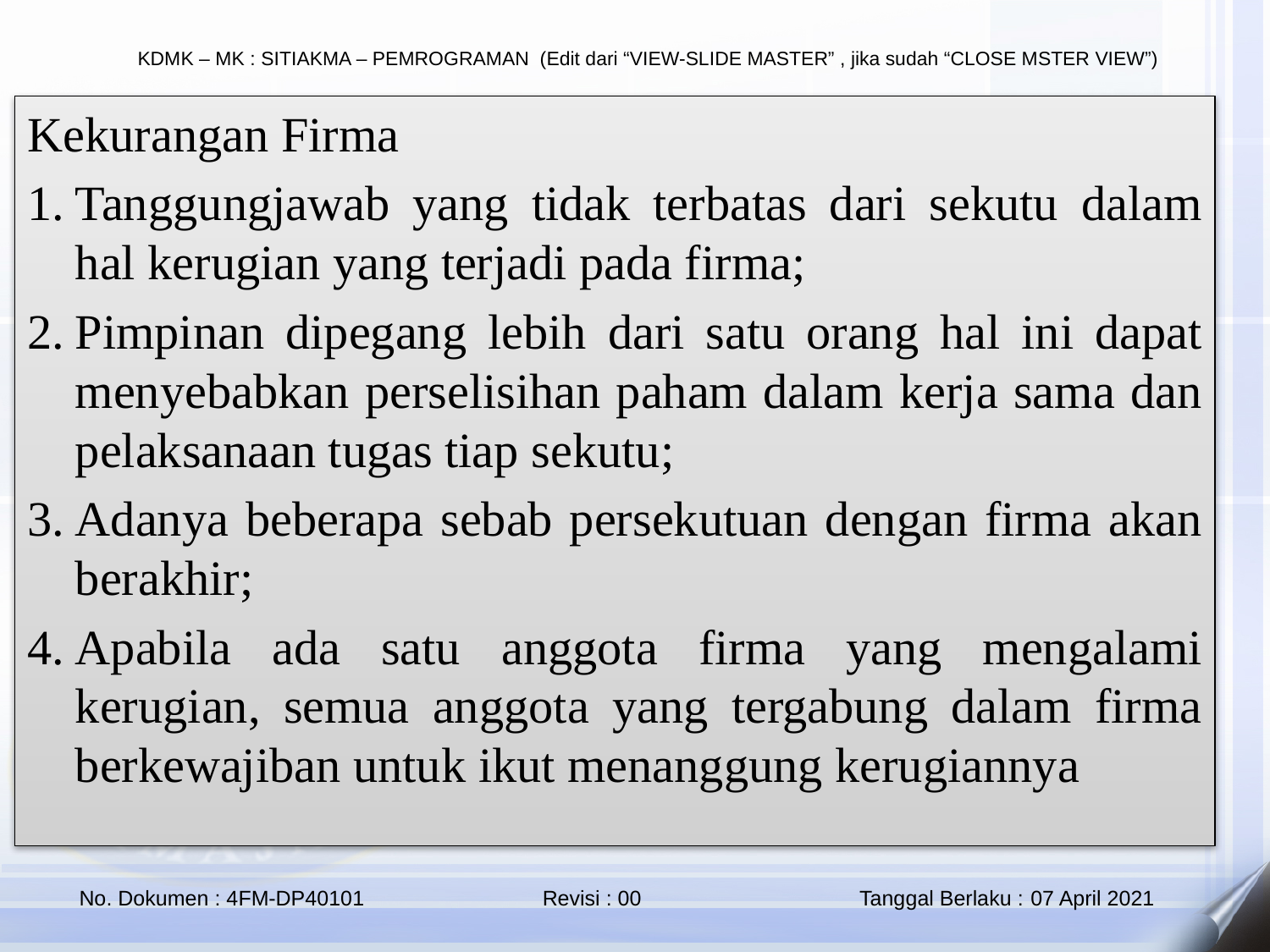

Kekurangan Firma
Tanggungjawab yang tidak terbatas dari sekutu dalam hal kerugian yang terjadi pada firma;
Pimpinan dipegang lebih dari satu orang hal ini dapat menyebabkan perselisihan paham dalam kerja sama dan pelaksanaan tugas tiap sekutu;
Adanya beberapa sebab persekutuan dengan firma akan berakhir;
Apabila ada satu anggota firma yang mengalami kerugian, semua anggota yang tergabung dalam firma berkewajiban untuk ikut menanggung kerugiannya